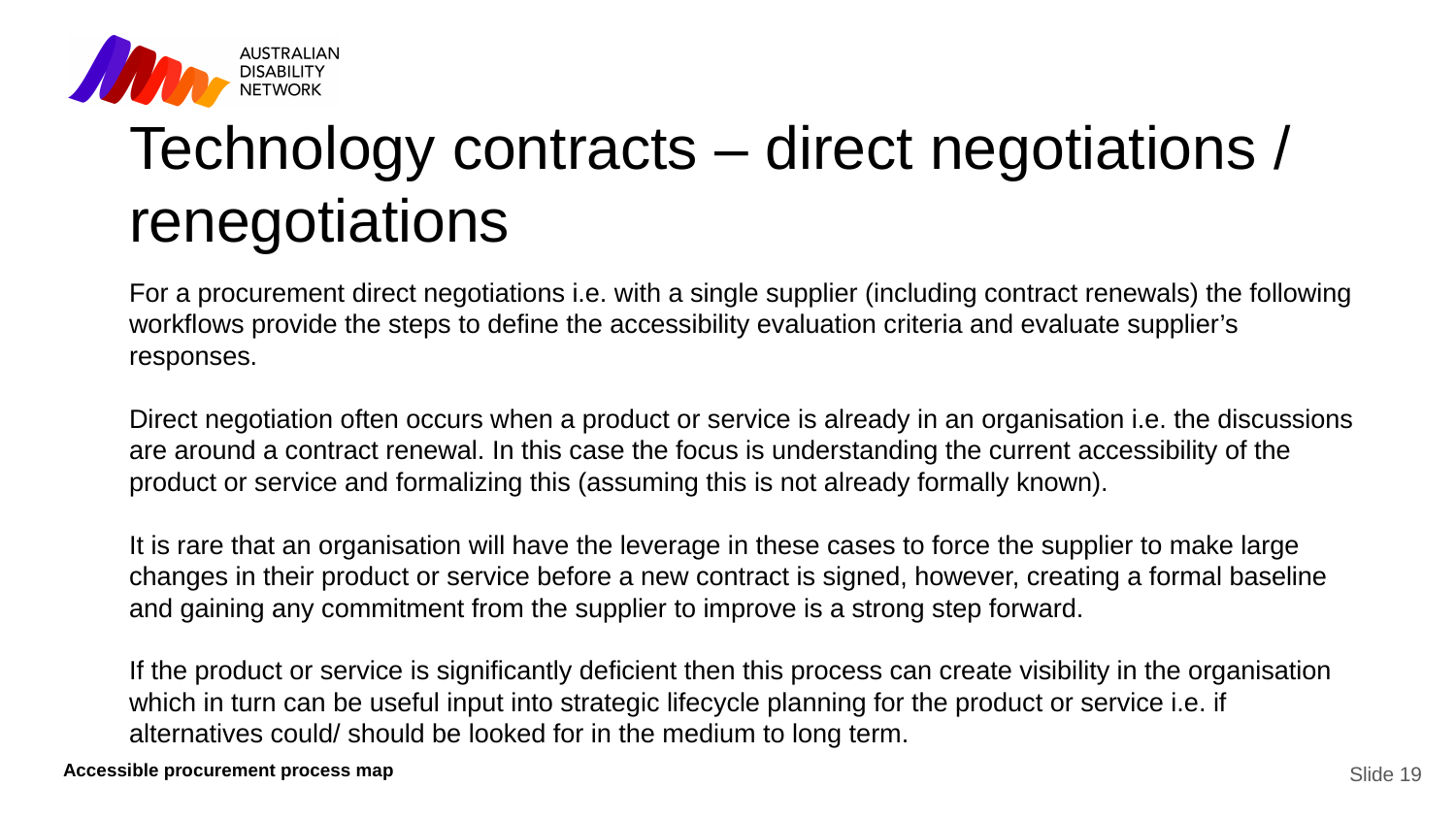

Technology contracts – direct negotiations / renegotiations
For a procurement direct negotiations i.e. with a single supplier (including contract renewals) the following workflows provide the steps to define the accessibility evaluation criteria and evaluate supplier’s responses.

Direct negotiation often occurs when a product or service is already in an organisation i.e. the discussions are around a contract renewal. In this case the focus is understanding the current accessibility of the product or service and formalizing this (assuming this is not already formally known).

It is rare that an organisation will have the leverage in these cases to force the supplier to make large changes in their product or service before a new contract is signed, however, creating a formal baseline and gaining any commitment from the supplier to improve is a strong step forward.

If the product or service is significantly deficient then this process can create visibility in the organisation which in turn can be useful input into strategic lifecycle planning for the product or service i.e. if alternatives could/ should be looked for in the medium to long term.

Slide 19